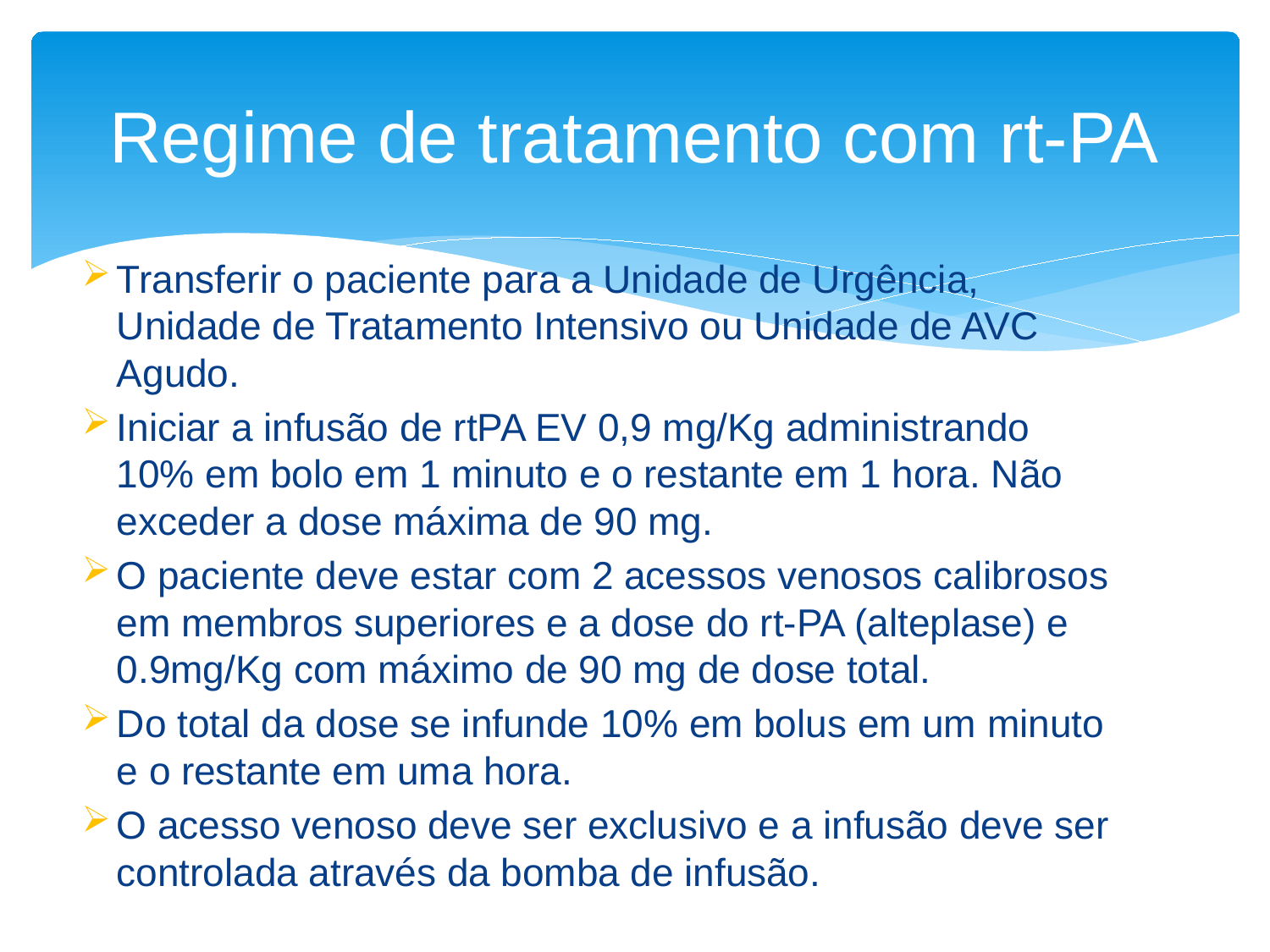

# Regime de tratamento com rt-PA
Transferir o paciente para a Unidade de Urgência, Unidade de Tratamento Intensivo ou Unidade de AVC Agudo.
Iniciar a infusão de rtPA EV 0,9 mg/Kg administrando 10% em bolo em 1 minuto e o restante em 1 hora. Não exceder a dose máxima de 90 mg.
O paciente deve estar com 2 acessos venosos calibrosos em membros superiores e a dose do rt-PA (alteplase) e 0.9mg/Kg com máximo de 90 mg de dose total.
Do total da dose se infunde 10% em bolus em um minuto e o restante em uma hora.
O acesso venoso deve ser exclusivo e a infusão deve ser controlada através da bomba de infusão.